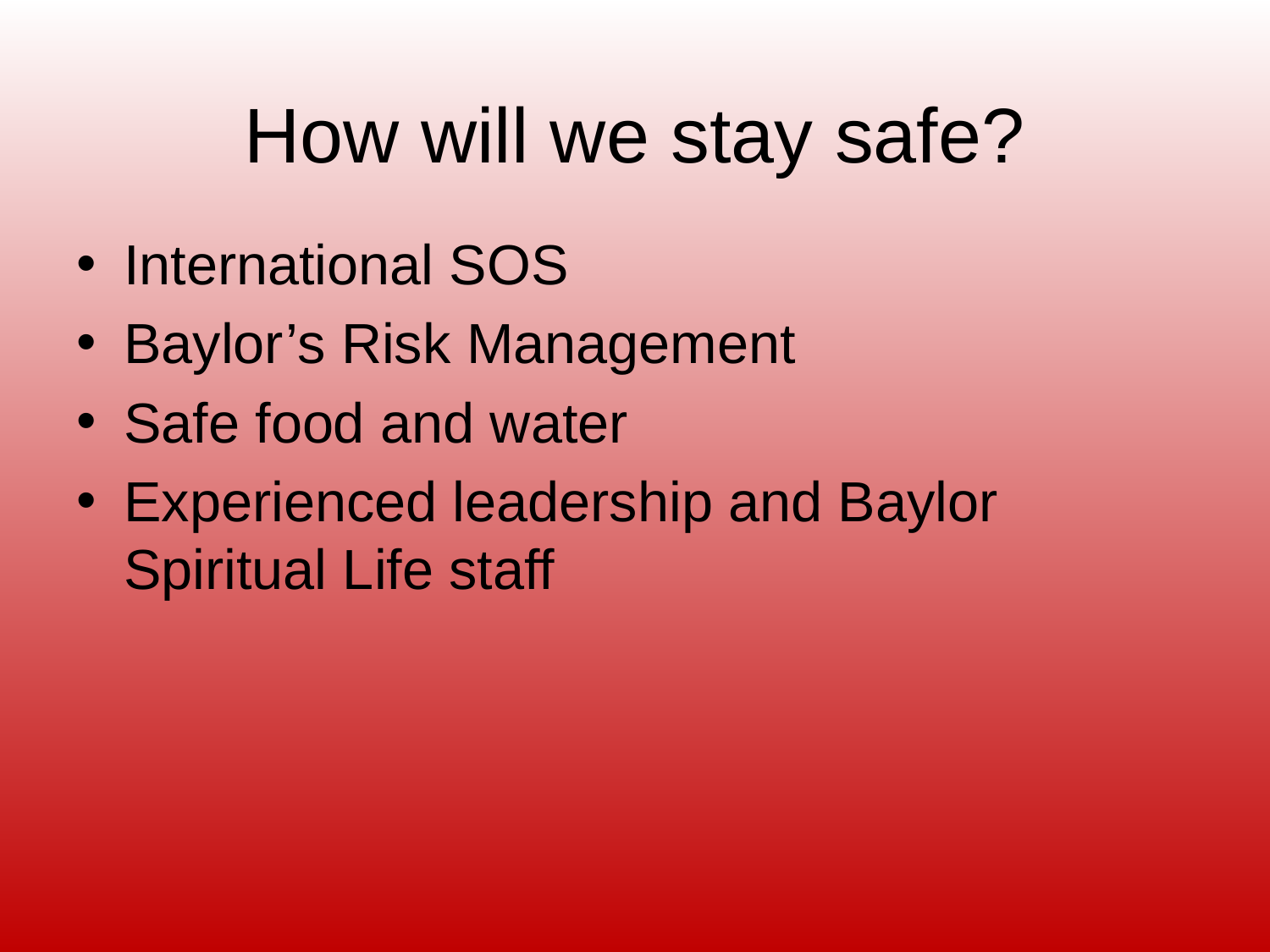

# How will we stay safe?
International SOS
Baylor’s Risk Management
Safe food and water
Experienced leadership and Baylor Spiritual Life staff